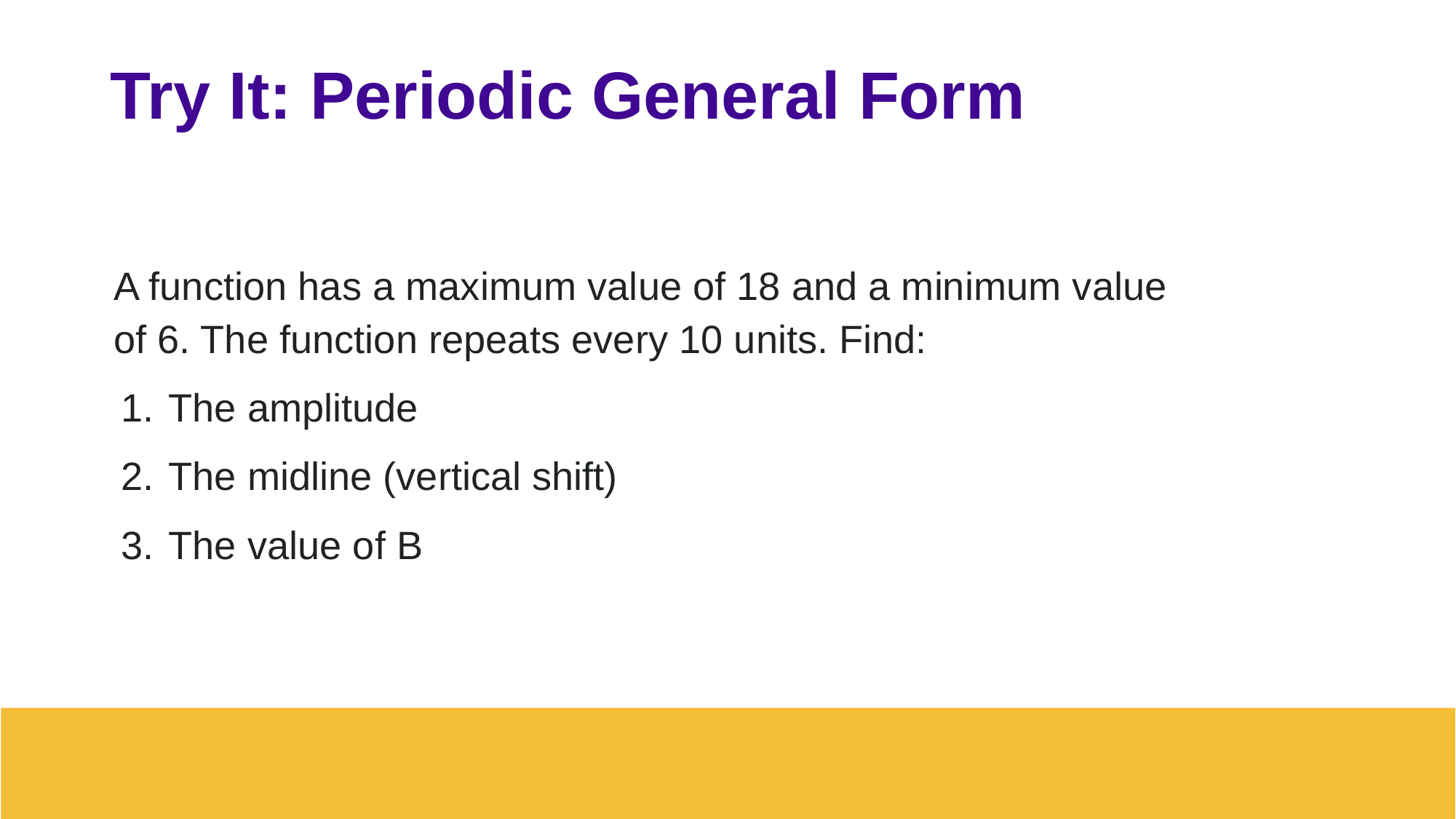

# Try It: Periodic General Form
A function has a maximum value of 18 and a minimum value of 6. The function repeats every 10 units. Find:
The amplitude
The midline (vertical shift)
The value of B